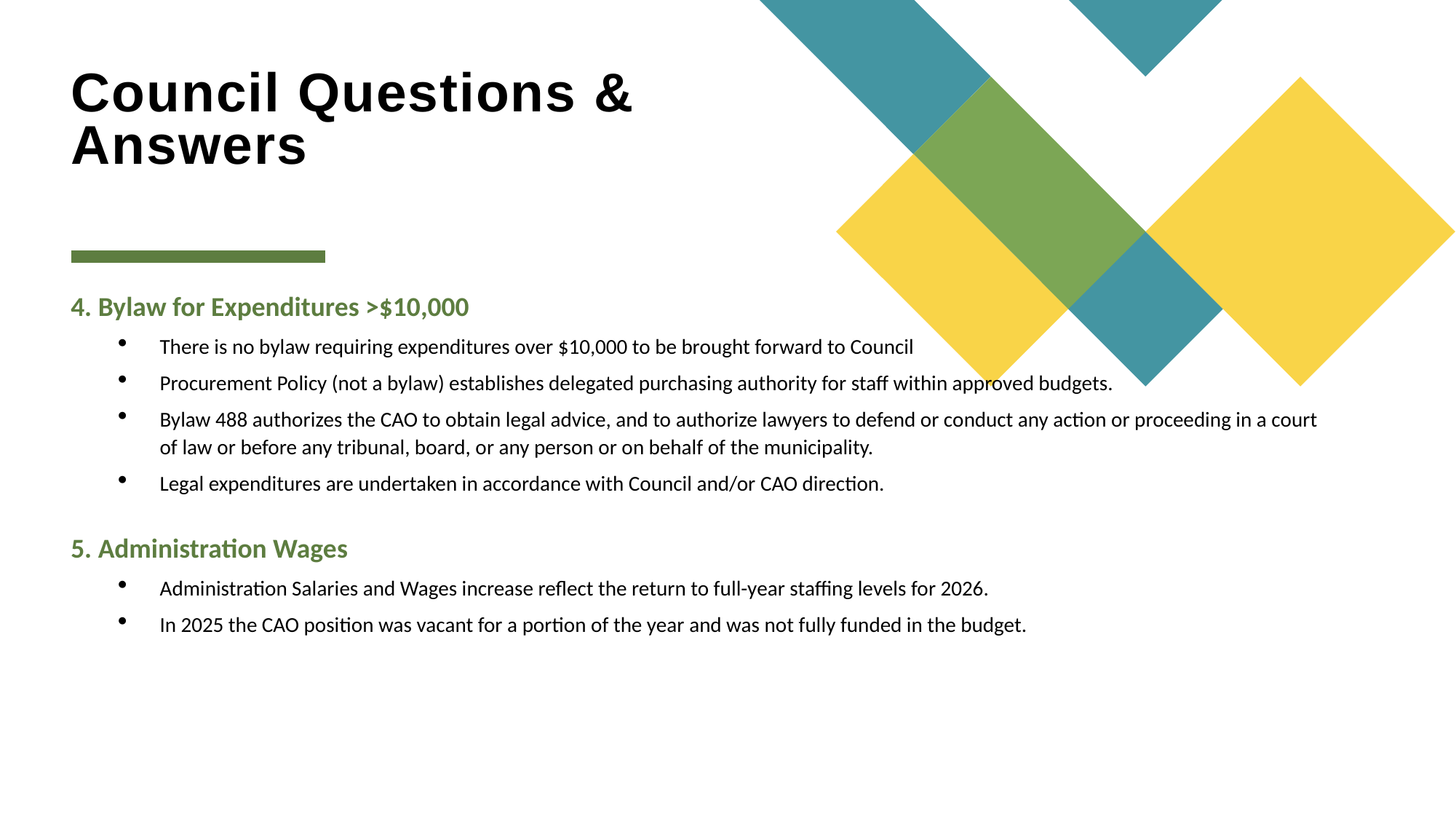

# Council Questions & Answers
4. Bylaw for Expenditures >$10,000
There is no bylaw requiring expenditures over $10,000 to be brought forward to Council
Procurement Policy (not a bylaw) establishes delegated purchasing authority for staff within approved budgets.
Bylaw 488 authorizes the CAO to obtain legal advice, and to authorize lawyers to defend or conduct any action or proceeding in a court of law or before any tribunal, board, or any person or on behalf of the municipality.
Legal expenditures are undertaken in accordance with Council and/or CAO direction.
5. Administration Wages
Administration Salaries and Wages increase reflect the return to full-year staffing levels for 2026.
In 2025 the CAO position was vacant for a portion of the year and was not fully funded in the budget.